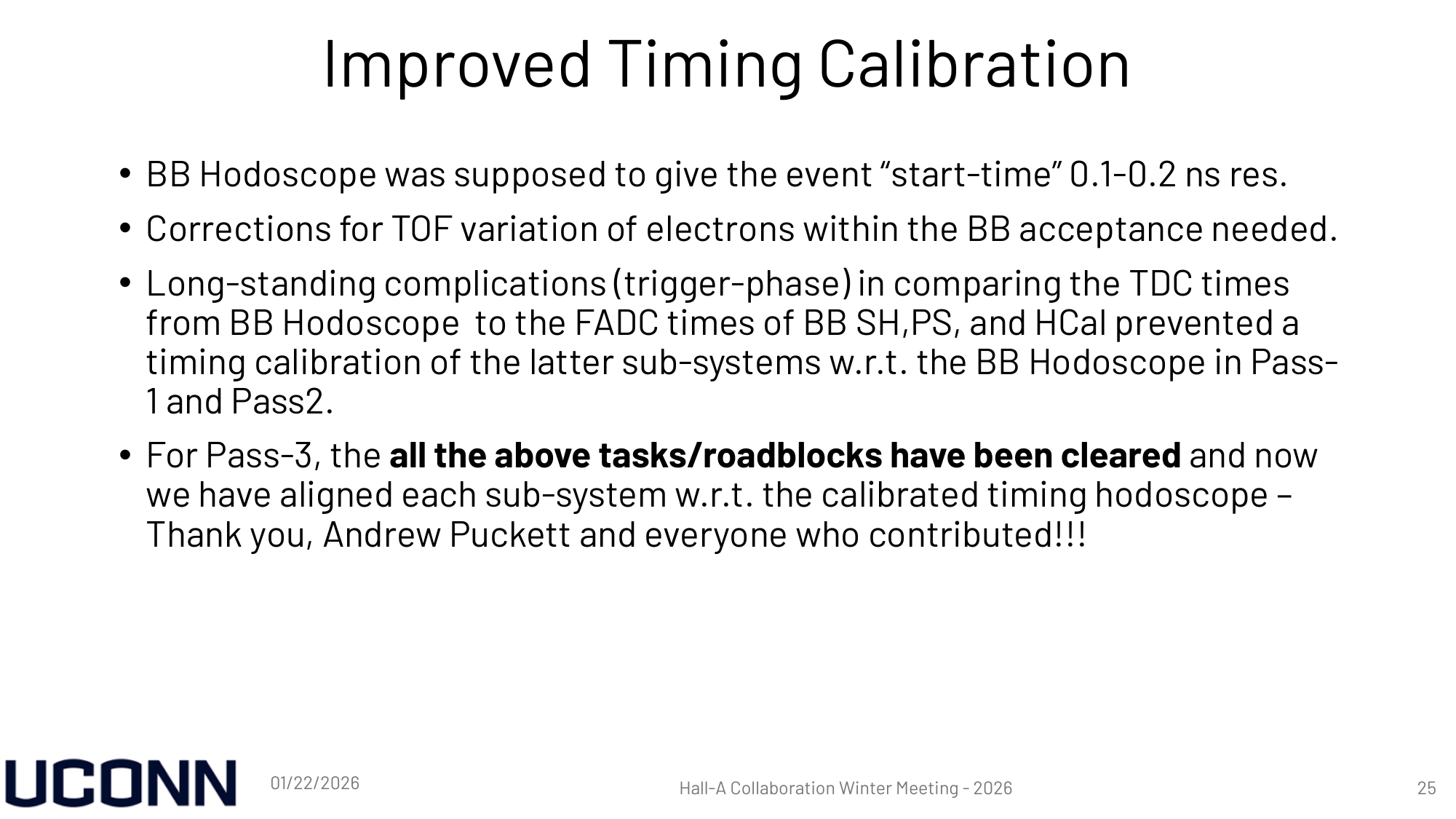

# Improved Timing Calibration
BB Hodoscope was supposed to give the event “start-time” 0.1-0.2 ns res.
Corrections for TOF variation of electrons within the BB acceptance needed.
Long-standing complications (trigger-phase) in comparing the TDC times from BB Hodoscope  to the FADC times of BB SH,PS, and HCal prevented a timing calibration of the latter sub-systems w.r.t. the BB Hodoscope in Pass-1 and Pass2.
For Pass-3, the all the above tasks/roadblocks have been cleared and now we have aligned each sub-system w.r.t. the calibrated timing hodoscope – Thank you, Andrew Puckett and everyone who contributed!!!
01/22/2026
Hall-A Collaboration Winter Meeting - 2026
25